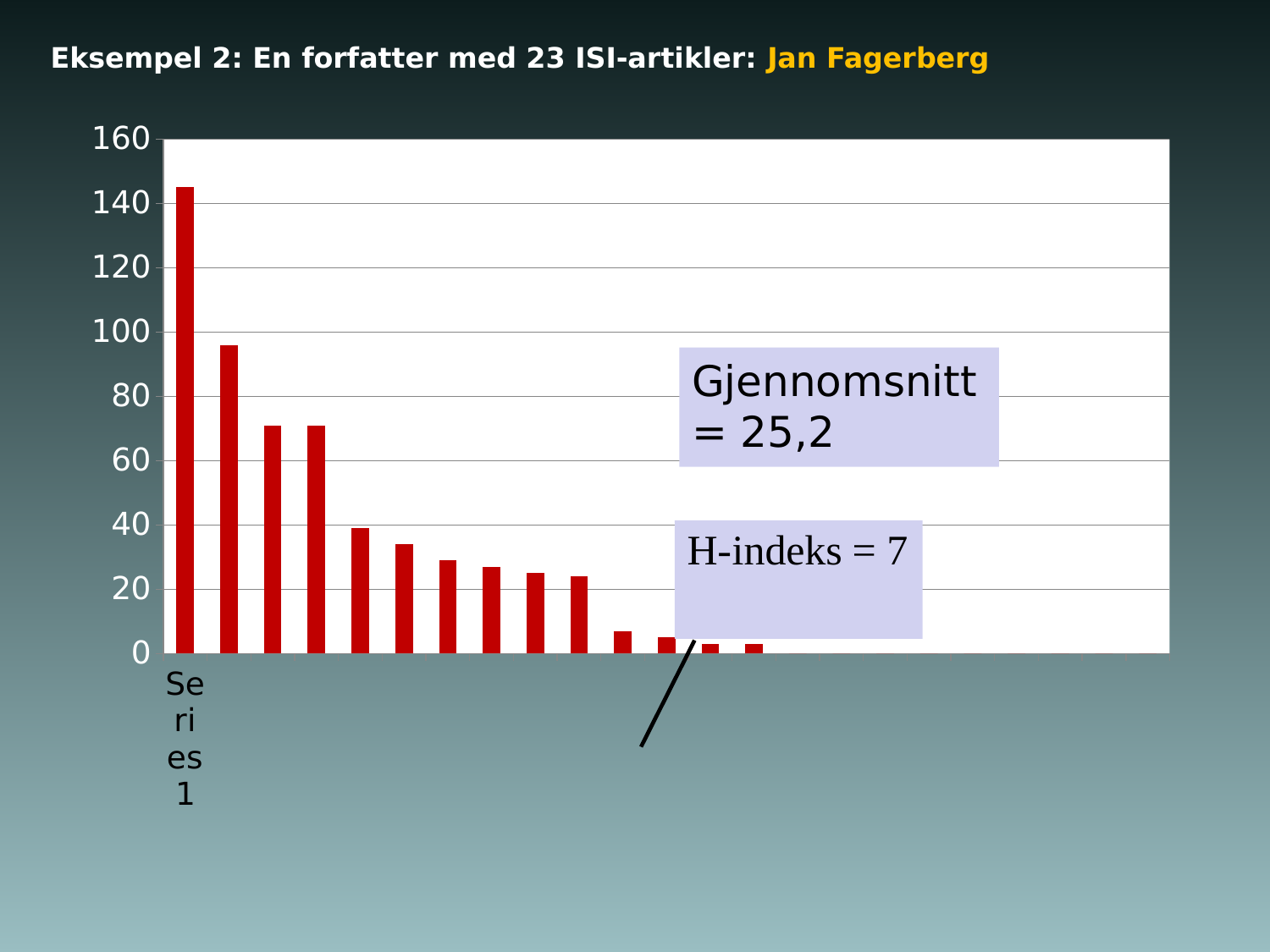

# Eksempel 2: En forfatter med 23 ISI-artikler: Jan Fagerberg

### Chart

| Category | Serie 1 |
|---|---|
|  | 145.0 |
|  | 96.0 |
|  | 71.0 |
|  | 71.0 |
|  | 39.0 |
|  | 34.0 |
|  | 29.0 |
|  | 27.0 |
|  | 25.0 |
|  | 24.0 |
|  | 7.0 |
|  | 5.0 |
|  | 3.0 |
|  | 3.0 |
|  | 0.0 |
|  | 0.0 |
|  | 0.0 |
|  | 0.0 |
|  | 0.0 |
|  | 0.0 |
|  | 0.0 |
|  | 0.0 |
|  | 0.0 |
Gjennomsnitt = 25,2